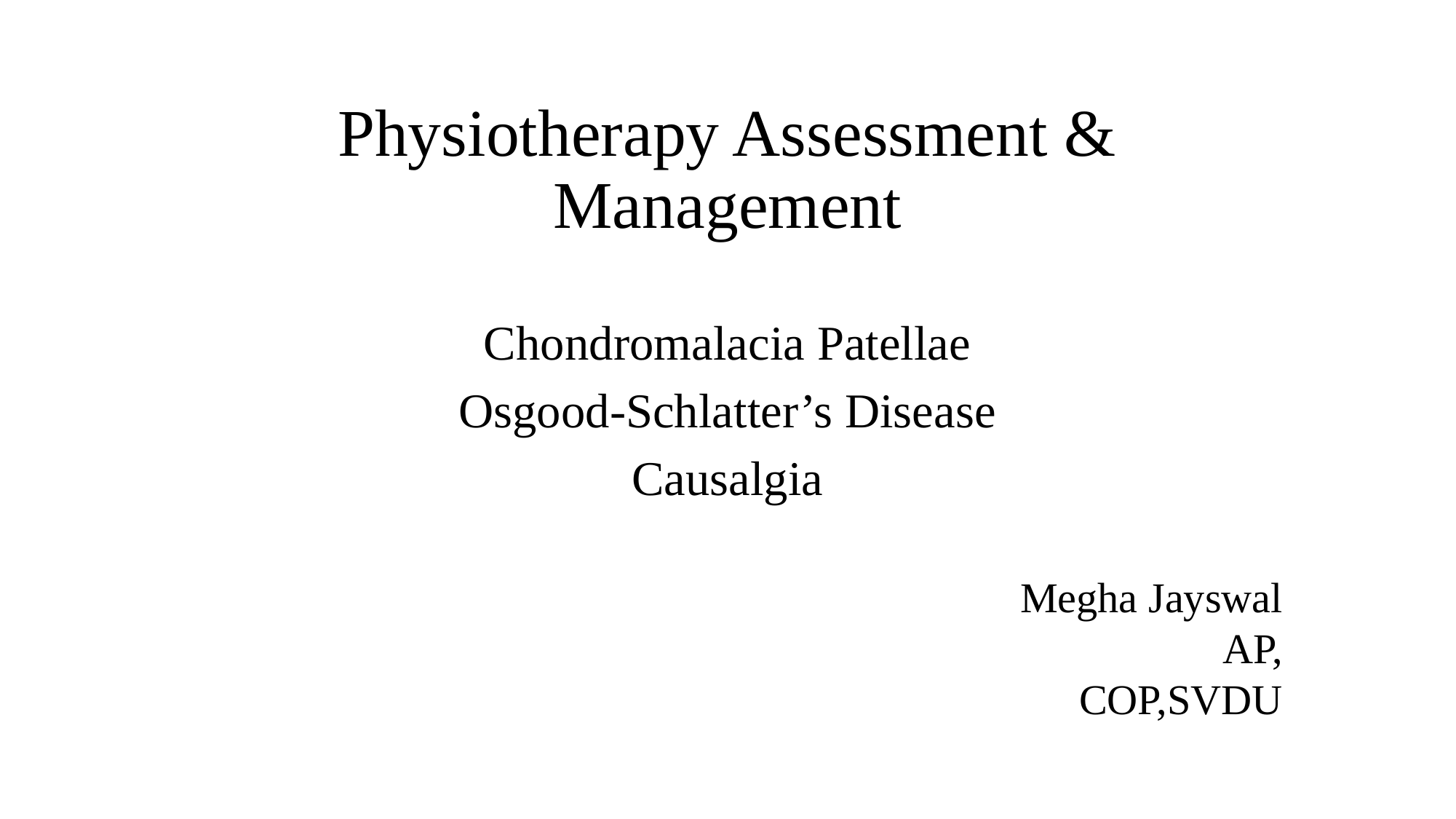

# Physiotherapy Assessment & Management
Chondromalacia Patellae
Osgood-Schlatter’s Disease
Causalgia
Megha Jayswal
                                                     AP,
                                               COP,SVDU